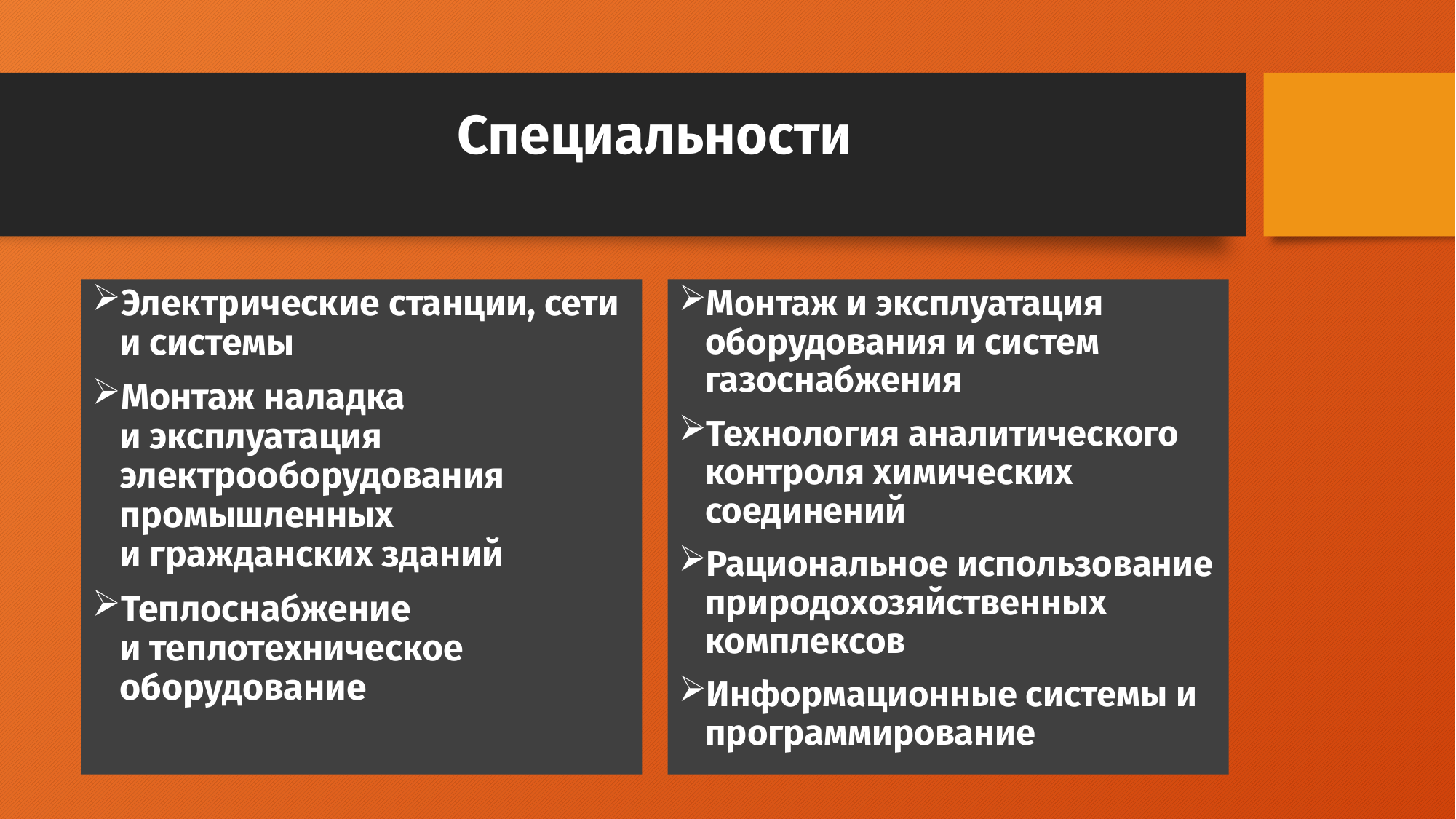

# Специальности
Электрические станции, сети и системы
Монтаж наладка и эксплуатация электрооборудования промышленных и гражданских зданий
Теплоснабжение и теплотехническое оборудование
Монтаж и эксплуатация оборудования и систем газоснабжения
Технология аналитического контроля химических соединений
Рациональное использование природохозяйственных комплексов
Информационные системы и программирование